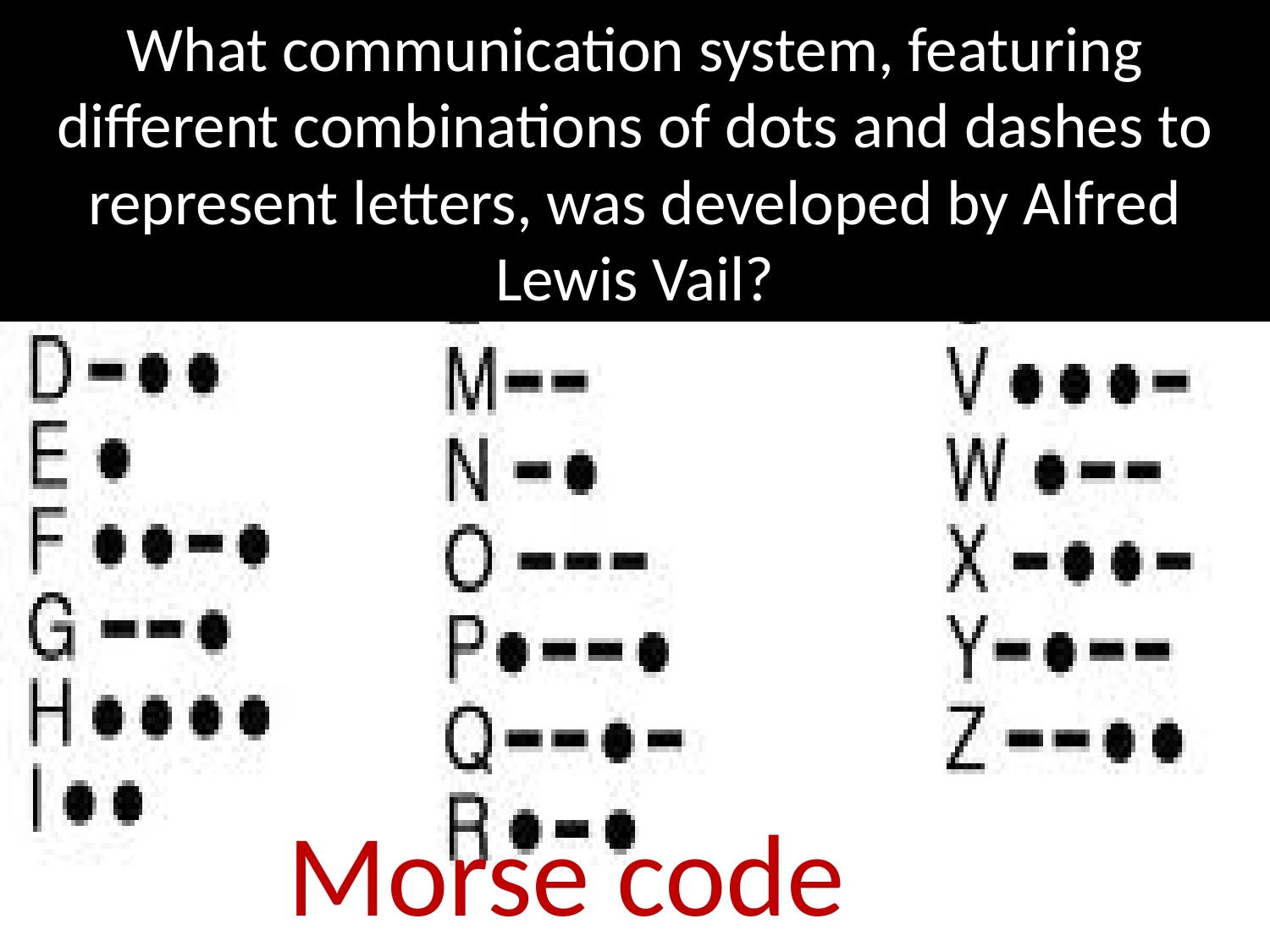

# What communication system, featuring different combinations of dots and dashes to represent letters, was developed by Alfred Lewis Vail?
Morse code